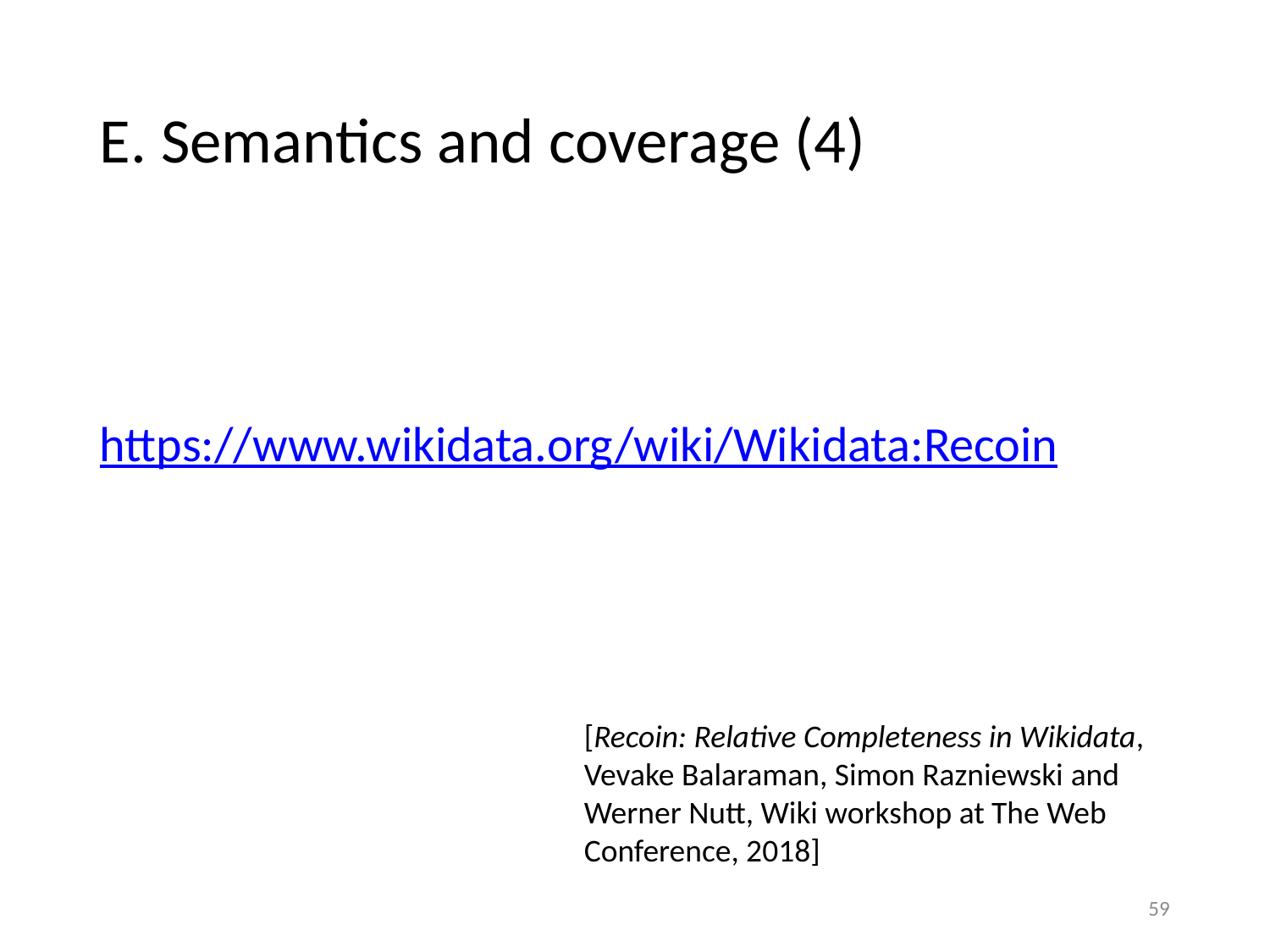

E. Semantics and coverage (4)

https://www.wikidata.org/wiki/Wikidata:Recoin

[Recoin: Relative Completeness in Wikidata, Vevake Balaraman, Simon Razniewski and Werner Nutt, Wiki workshop at The Web Conference, 2018]
59